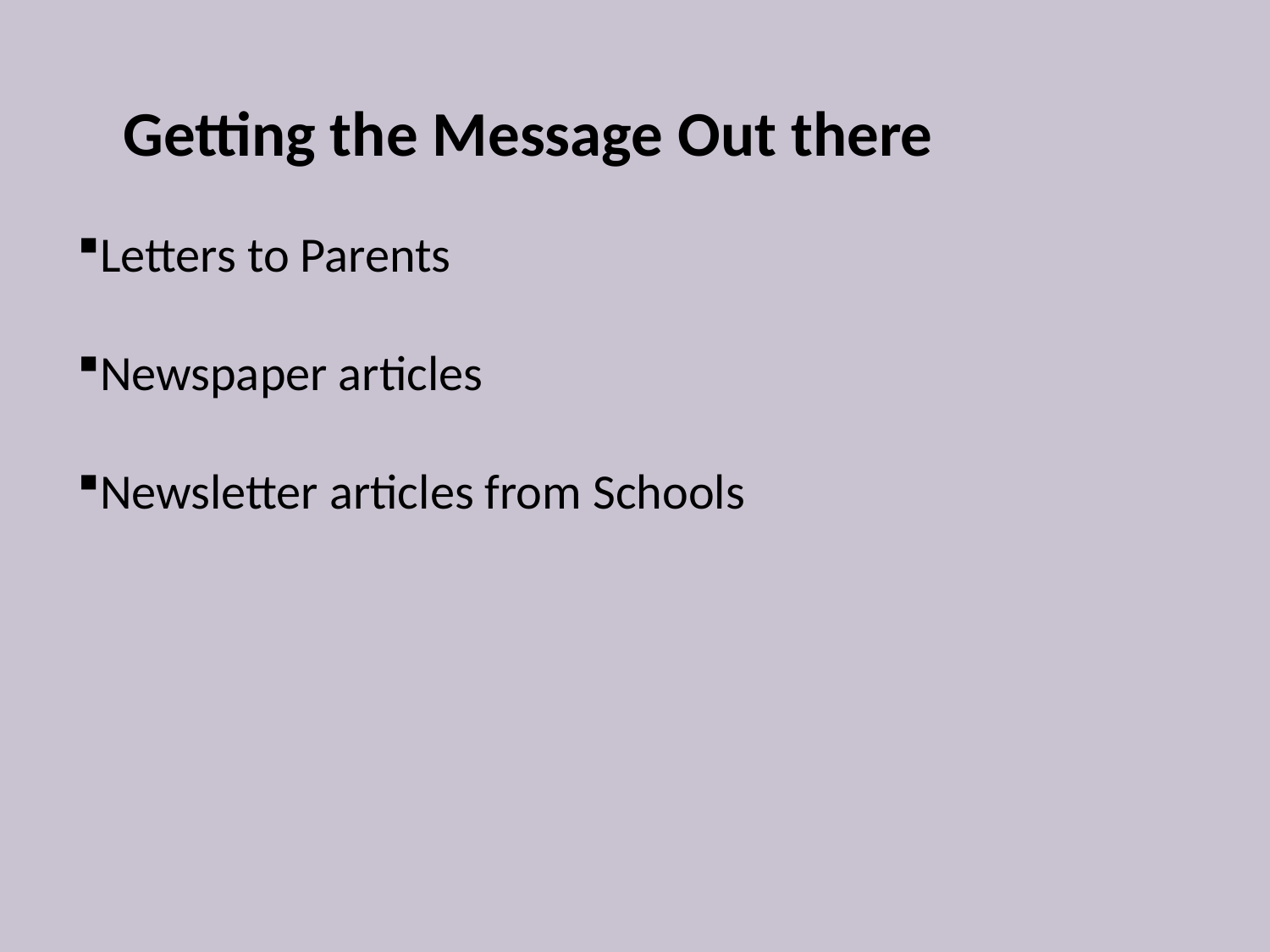

Getting the Message Out there
Letters to Parents

Newspaper articles

Newsletter articles from Schools